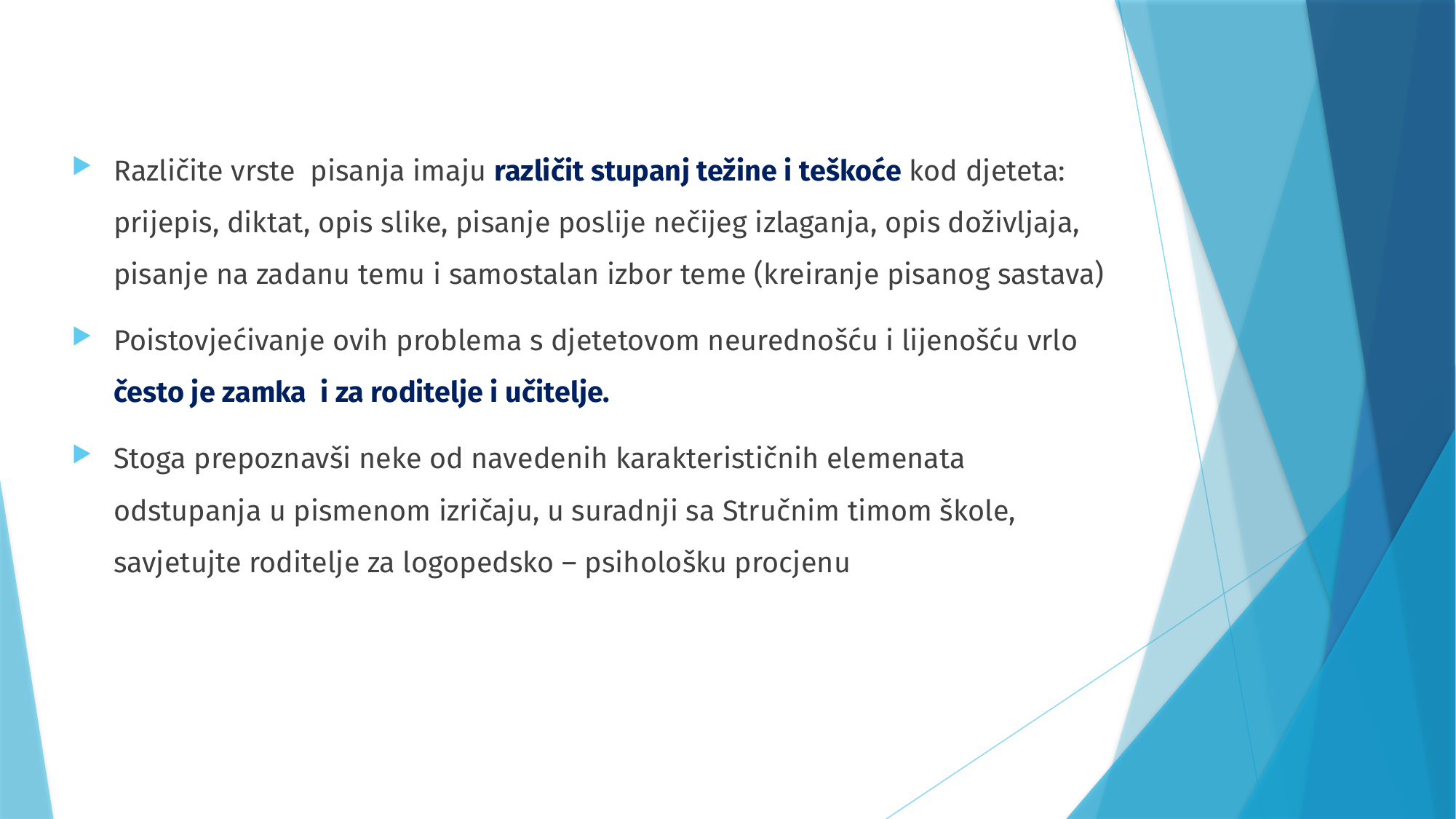

Različite vrste  pisanja imaju različit stupanj težine i teškoće kod djeteta: prijepis, diktat, opis slike, pisanje poslije nečijeg izlaganja, opis doživljaja, pisanje na zadanu temu i samostalan izbor teme (kreiranje pisanog sastava)
Poistovjećivanje ovih problema s djetetovom neurednošću i lijenošću vrlo često je zamka  i za roditelje i učitelje.
Stoga prepoznavši neke od navedenih karakterističnih elemenata odstupanja u pismenom izričaju, u suradnji sa Stručnim timom škole, savjetujte roditelje za logopedsko – psihološku procjenu